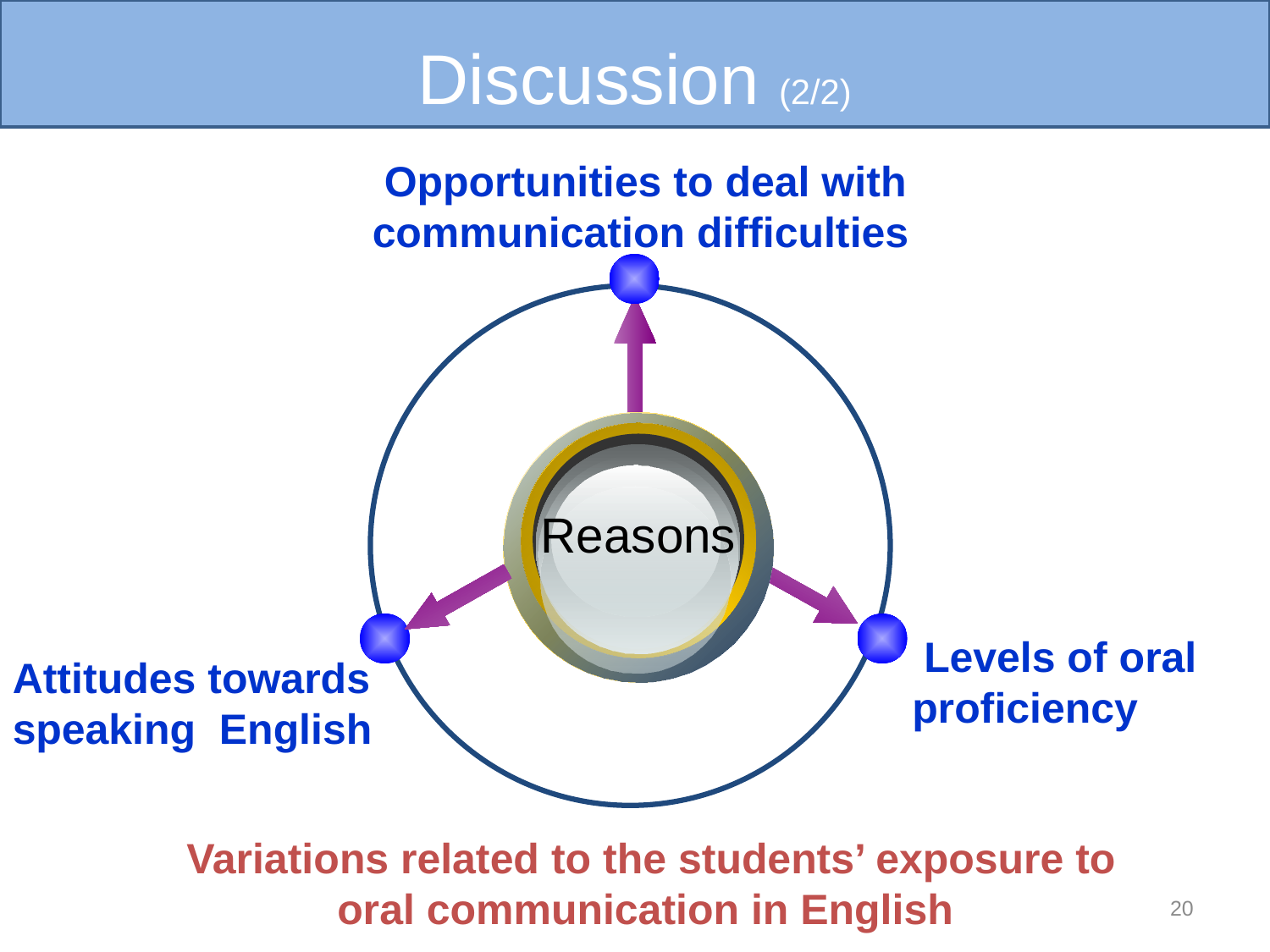

Discussion (2/2)

 Opportunities to deal with
communication difficulties

Reasons

 Levels of oral proficiency

Attitudes towards speaking  English

 Variations related to the students’ exposure to oral communication in English

20